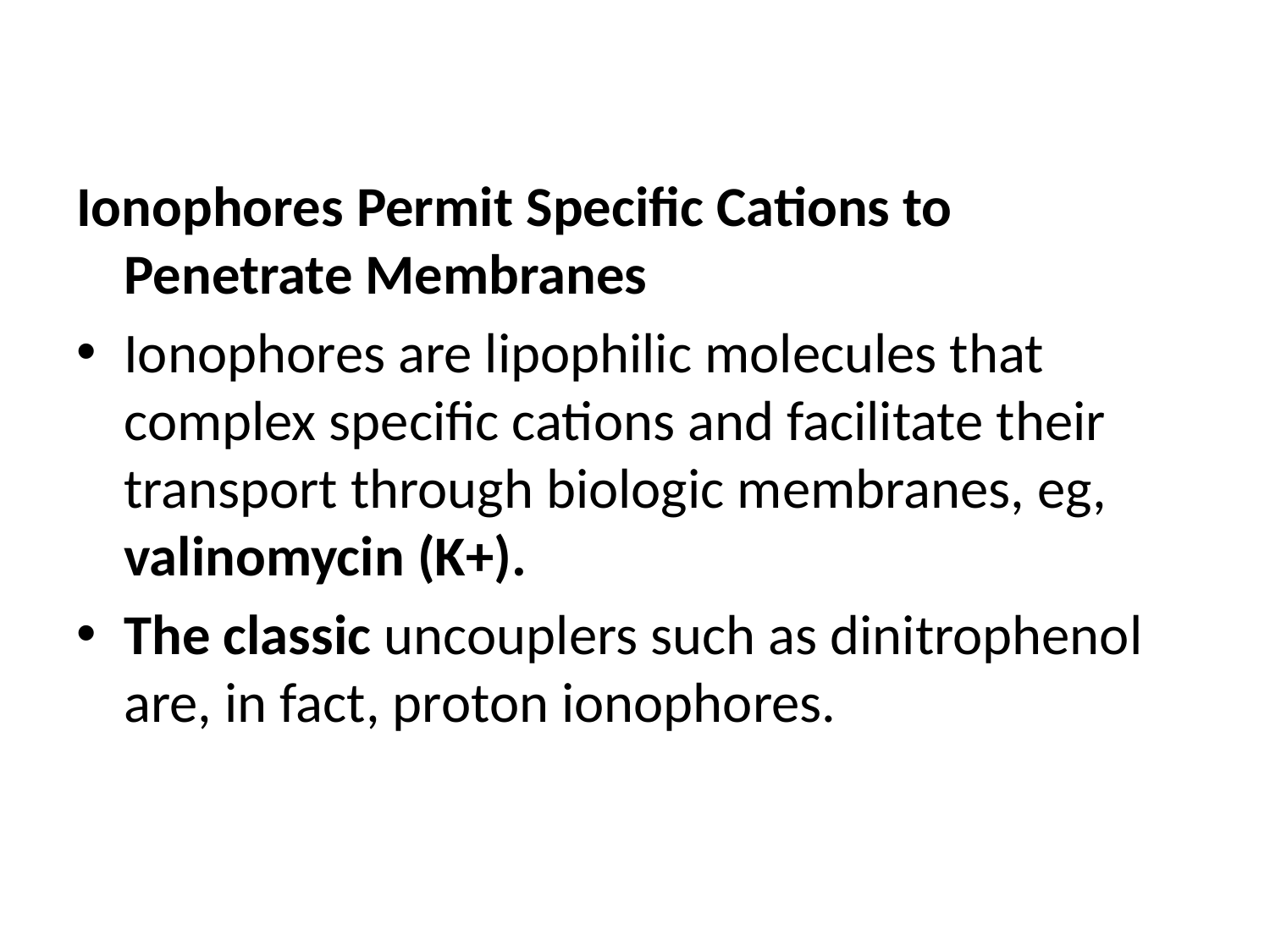

# .

Ionophores Permit Specific Cations to Penetrate Membranes
Ionophores are lipophilic molecules that complex specific cations and facilitate their transport through biologic membranes, eg, valinomycin (K+).
The classic uncouplers such as dinitrophenol are, in fact, proton ionophores.